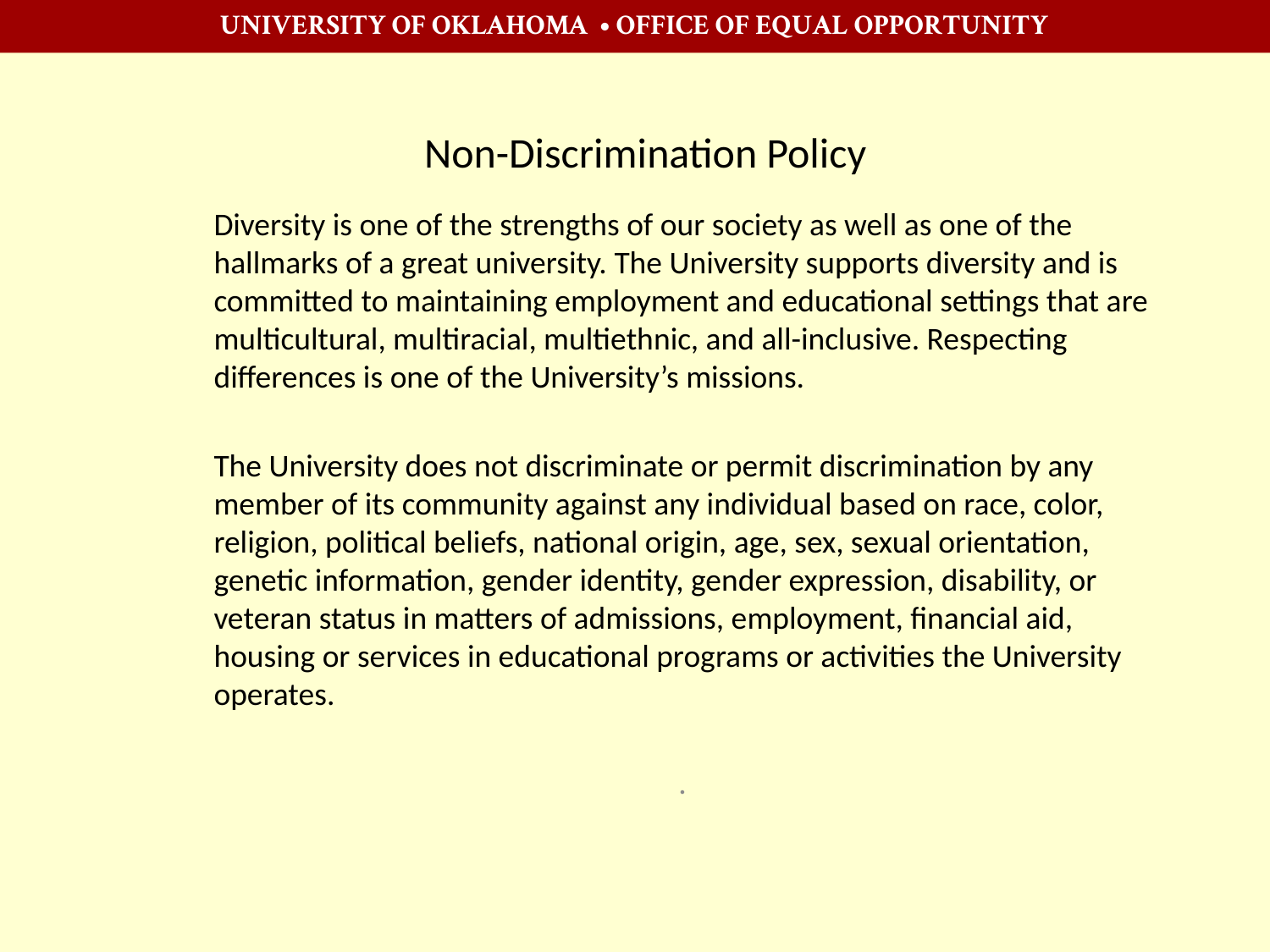

# Non-Discrimination Policy
Diversity is one of the strengths of our society as well as one of the hallmarks of a great university. The University supports diversity and is committed to maintaining employment and educational settings that are multicultural, multiracial, multiethnic, and all-inclusive. Respecting differences is one of the University’s missions.

The University does not discriminate or permit discrimination by any member of its community against any individual based on race, color, religion, political beliefs, national origin, age, sex, sexual orientation, genetic information, gender identity, gender expression, disability, or veteran status in matters of admissions, employment, financial aid, housing or services in educational programs or activities the University operates.

.